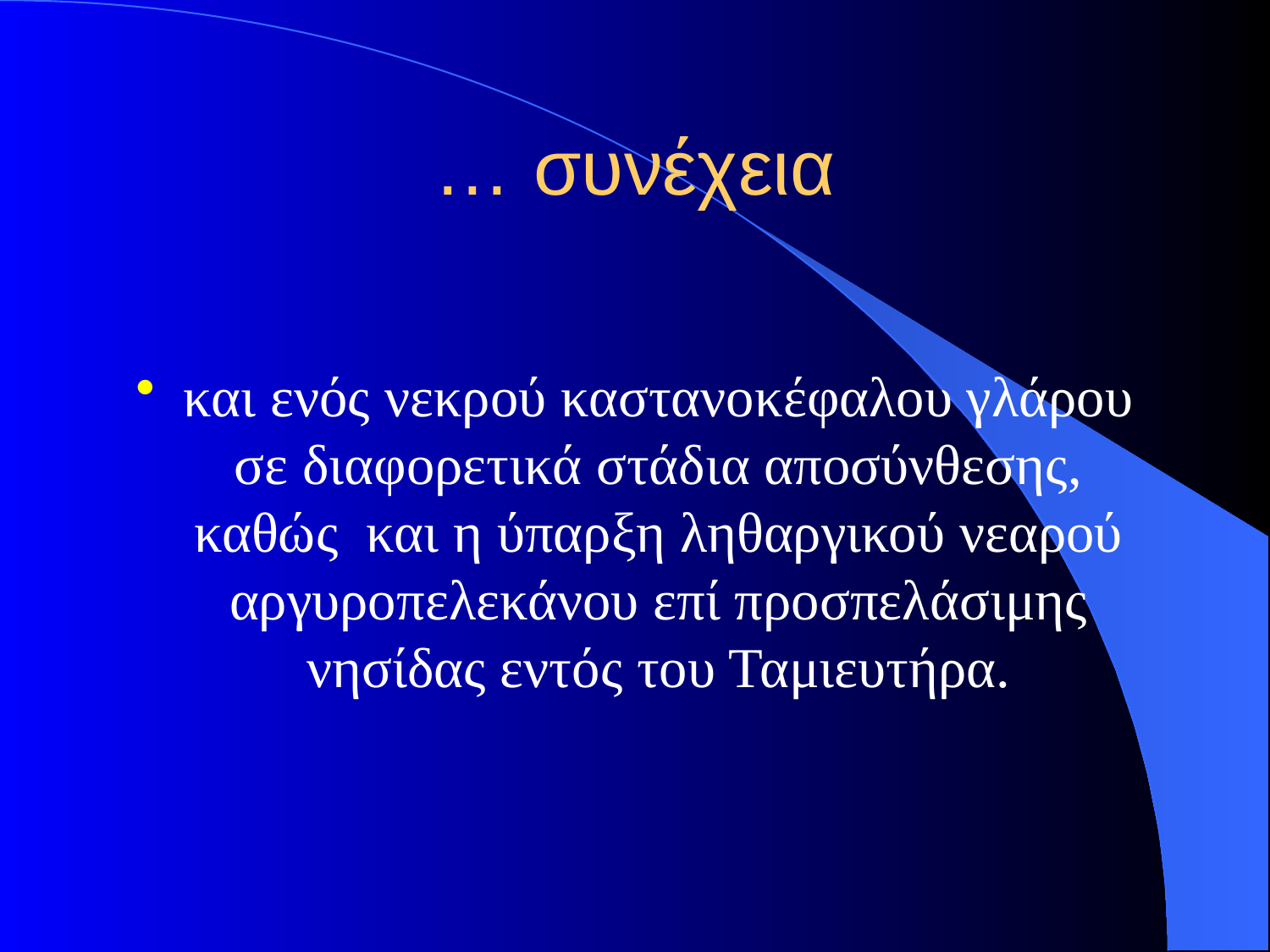

# … συνέχεια

και ενός νεκρού καστανοκέφαλου γλάρου σε διαφορετικά στάδια αποσύνθεσης, καθώς  και η ύπαρξη ληθαργικού νεαρού αργυροπελεκάνου επί προσπελάσιμης νησίδας εντός του Ταμιευτήρα.